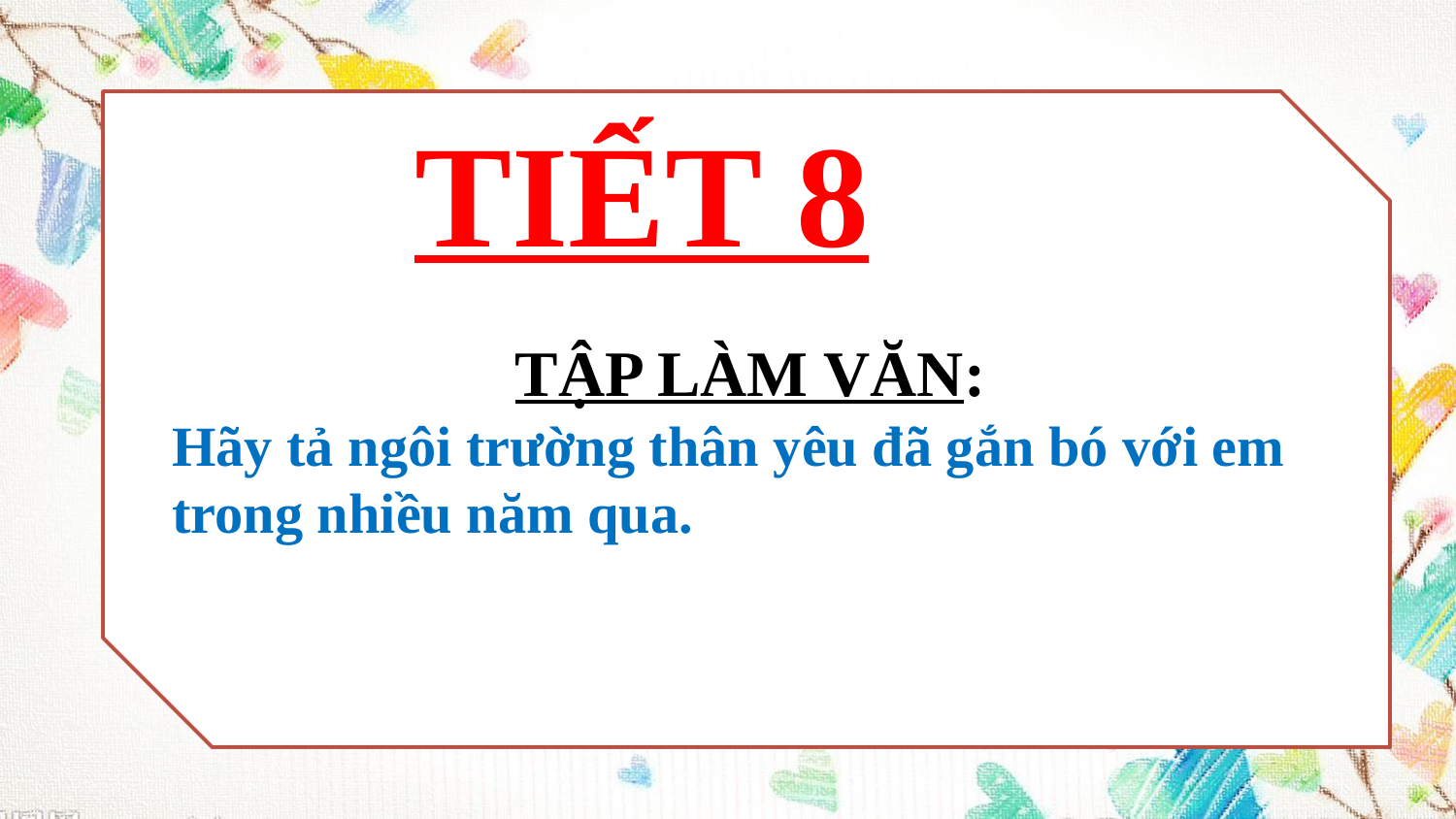

TIẾT 8
TẬP LÀM VĂN:
Hãy tả ngôi trường thân yêu đã gắn bó với em trong nhiều năm qua.